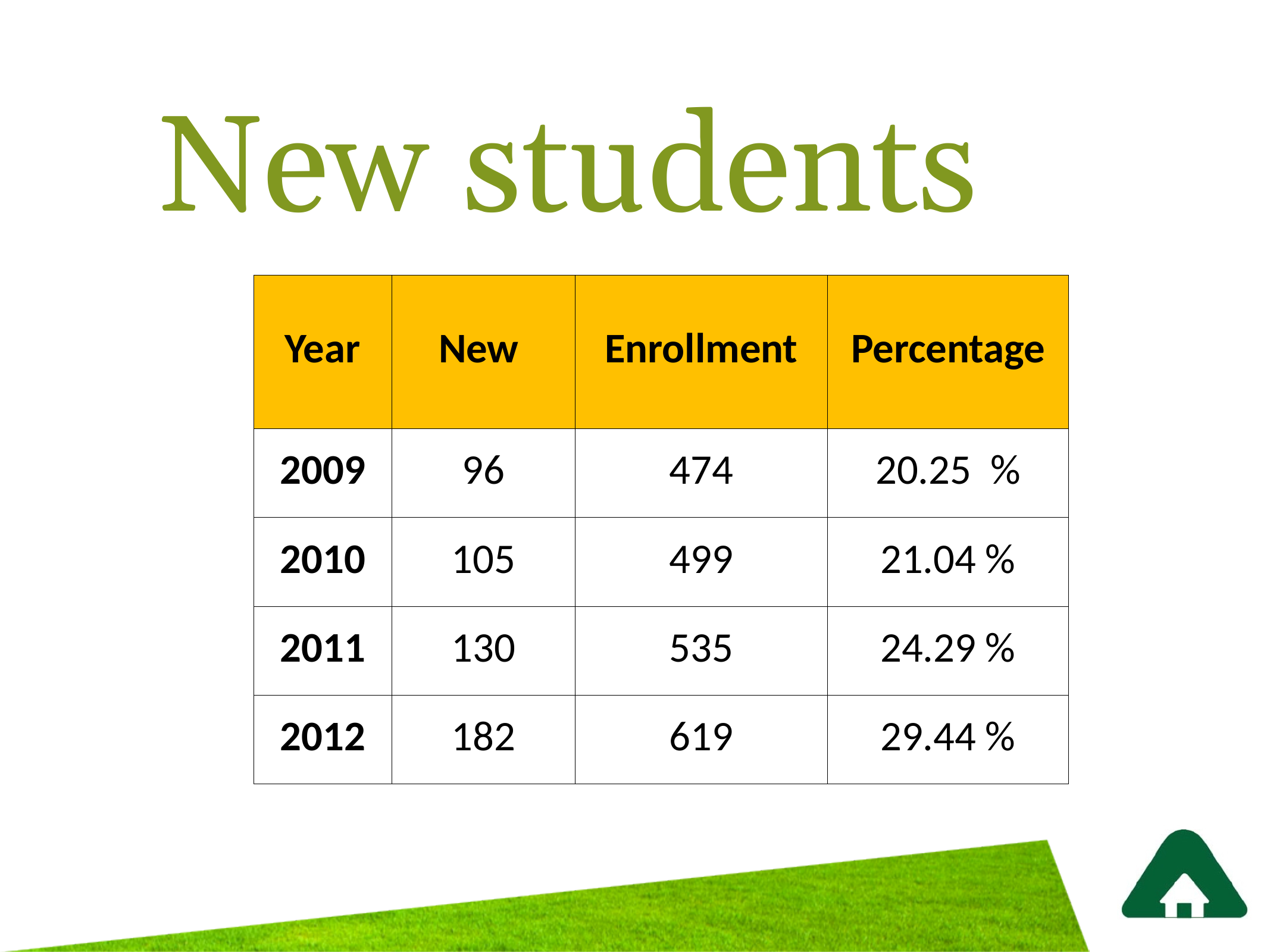

# New students
| Year | New | Enrollment | Percentage |
| --- | --- | --- | --- |
| 2009 | 96 | 474 | 20.25 % |
| 2010 | 105 | 499 | 21.04 % |
| 2011 | 130 | 535 | 24.29 % |
| 2012 | 182 | 619 | 29.44 % |